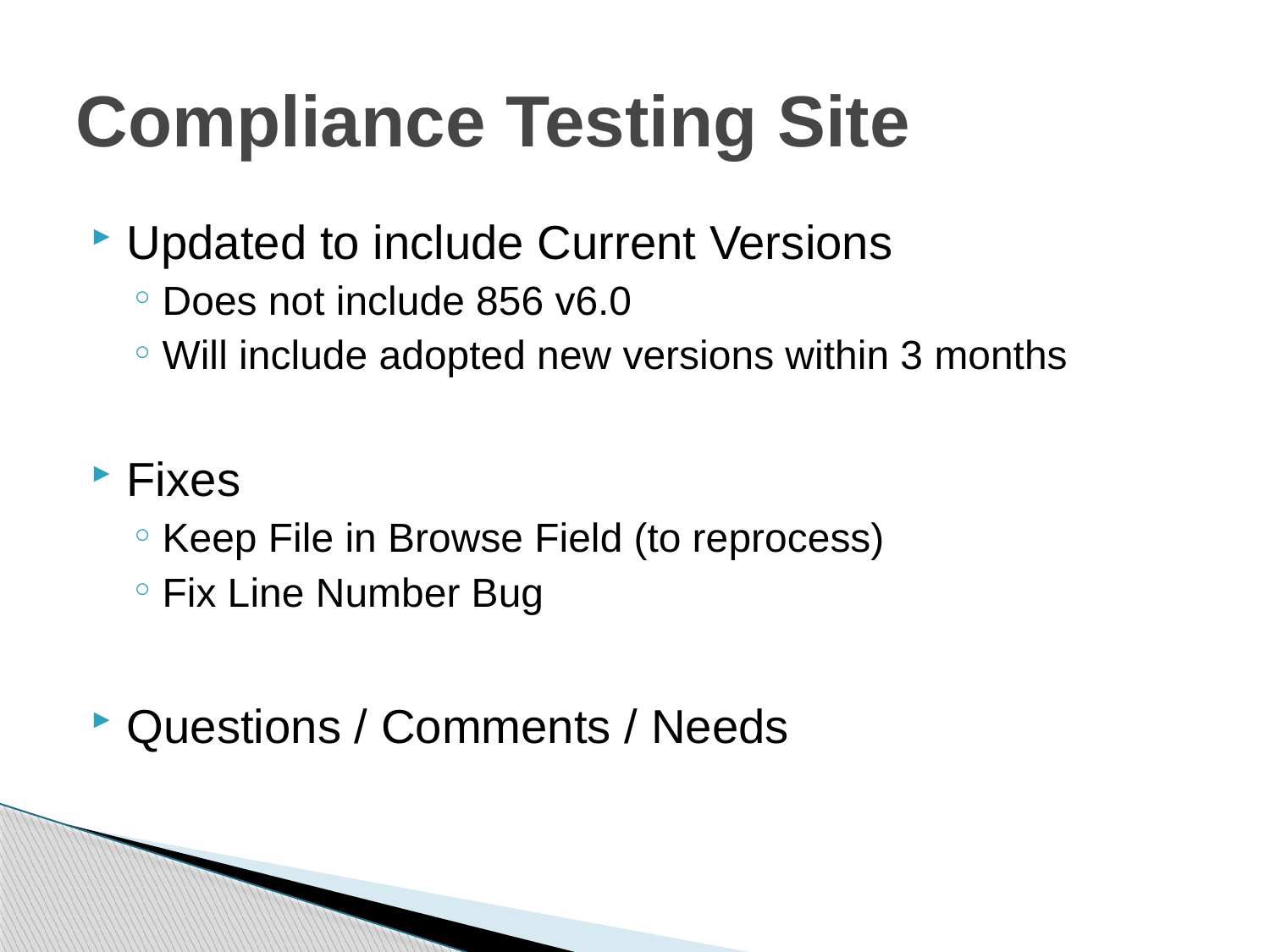

# Compliance Testing Site
Updated to include Current Versions
Does not include 856 v6.0
Will include adopted new versions within 3 months

Fixes
Keep File in Browse Field (to reprocess)
Fix Line Number Bug

Questions / Comments / Needs